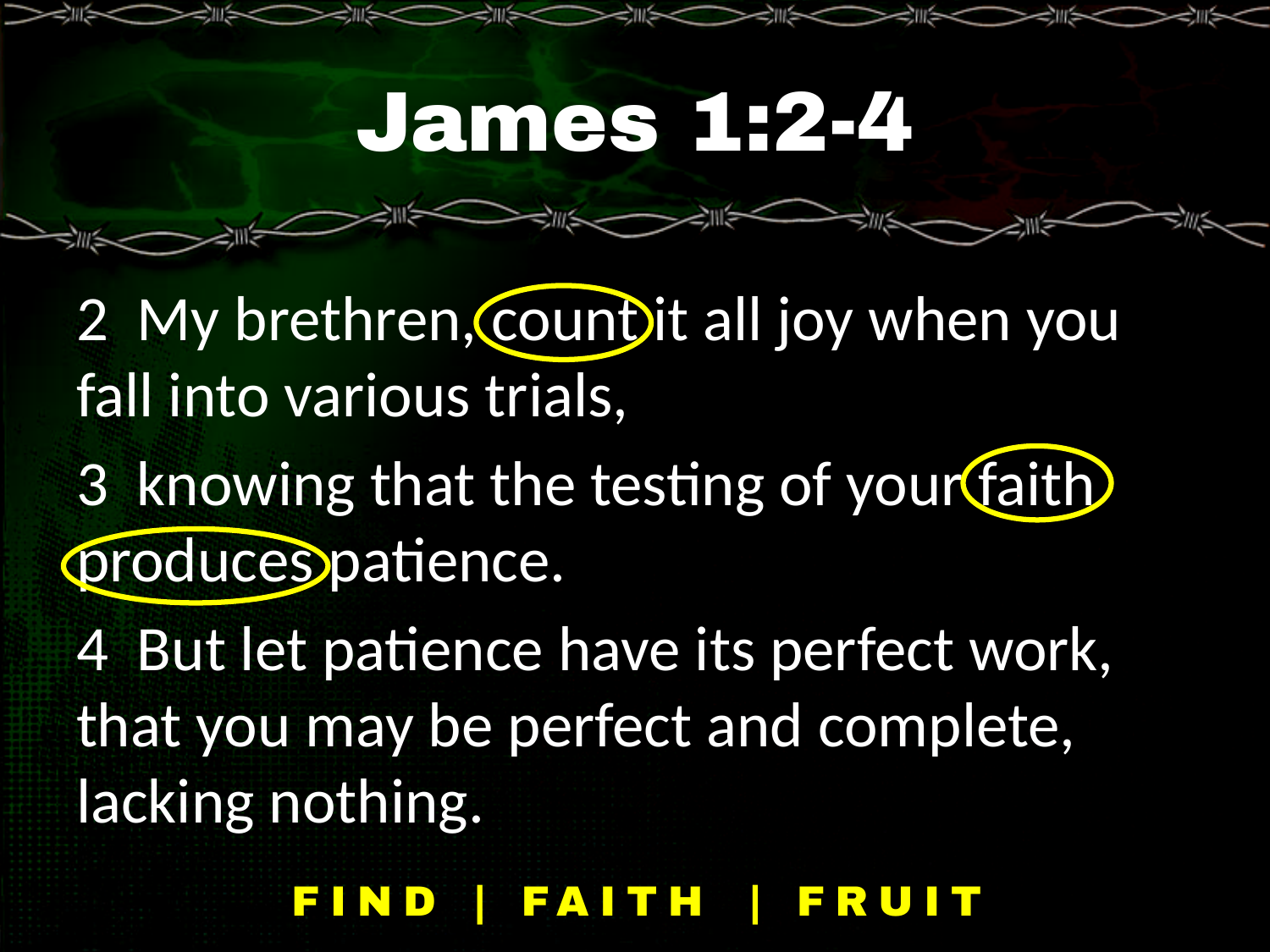

# James 1:2-4
2  My brethren, count it all joy when you fall into various trials,
3  knowing that the testing of your faith produces patience.
4  But let patience have its perfect work, that you may be perfect and complete, lacking nothing.

FIND
| FAITH
| FRUIT